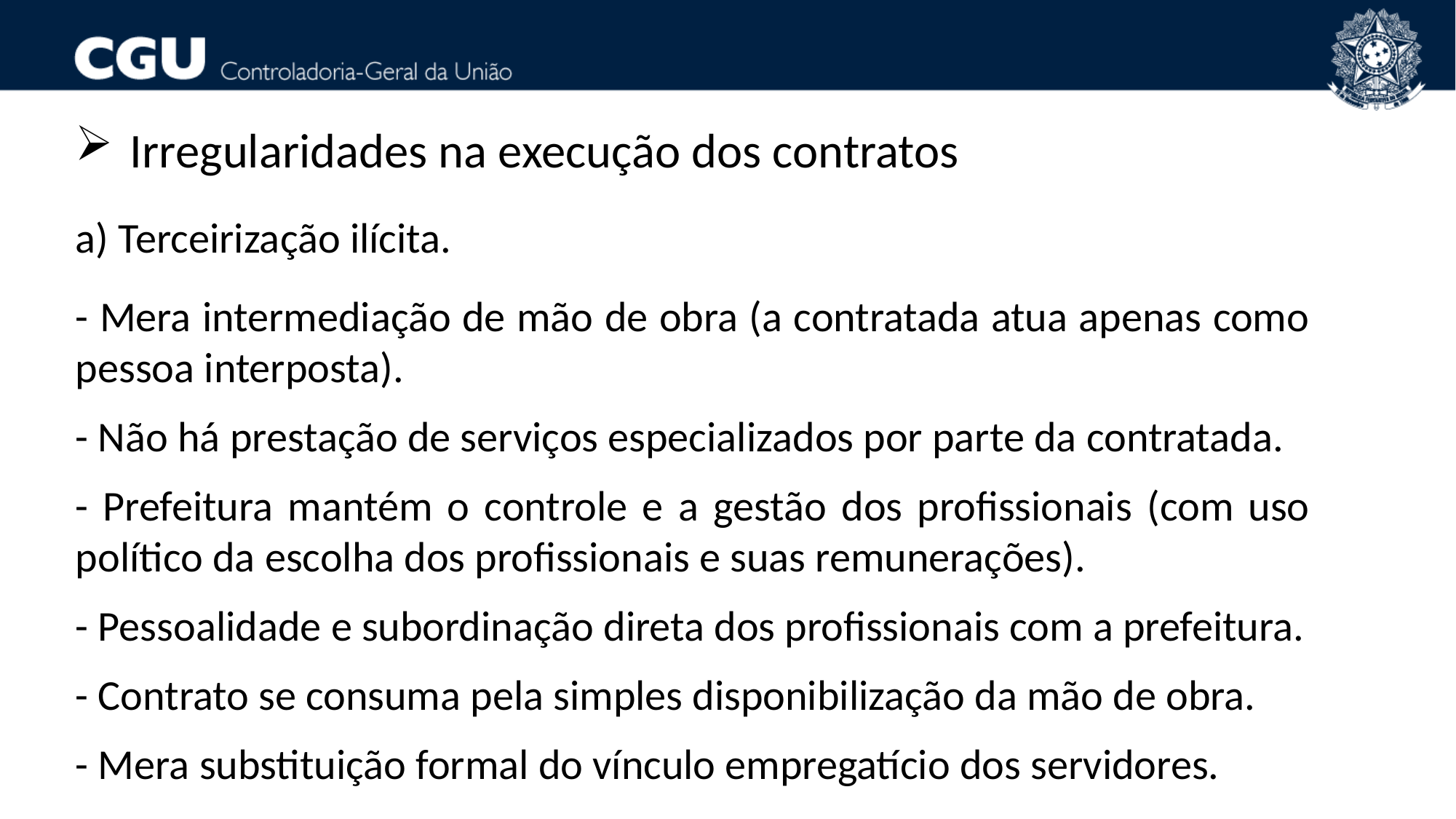

Irregularidades na execução dos contratos
a) Terceirização ilícita.
- Mera intermediação de mão de obra (a contratada atua apenas como pessoa interposta).
- Não há prestação de serviços especializados por parte da contratada.
- Prefeitura mantém o controle e a gestão dos profissionais (com uso político da escolha dos profissionais e suas remunerações).
- Pessoalidade e subordinação direta dos profissionais com a prefeitura.
- Contrato se consuma pela simples disponibilização da mão de obra.
- Mera substituição formal do vínculo empregatício dos servidores.